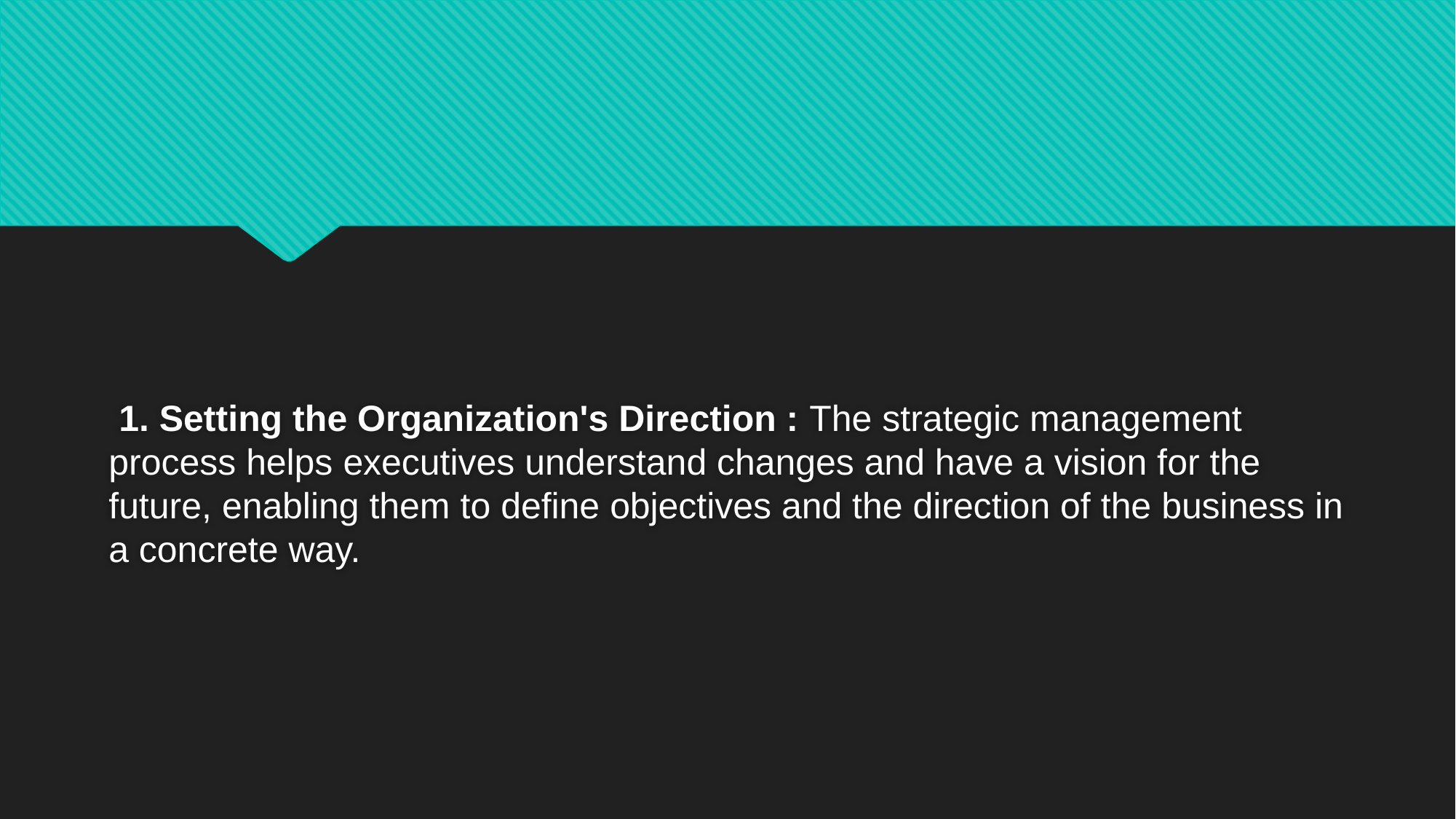

1. Setting the Organization's Direction : The strategic management process helps executives understand changes and have a vision for the future, enabling them to define objectives and the direction of the business in a concrete way.